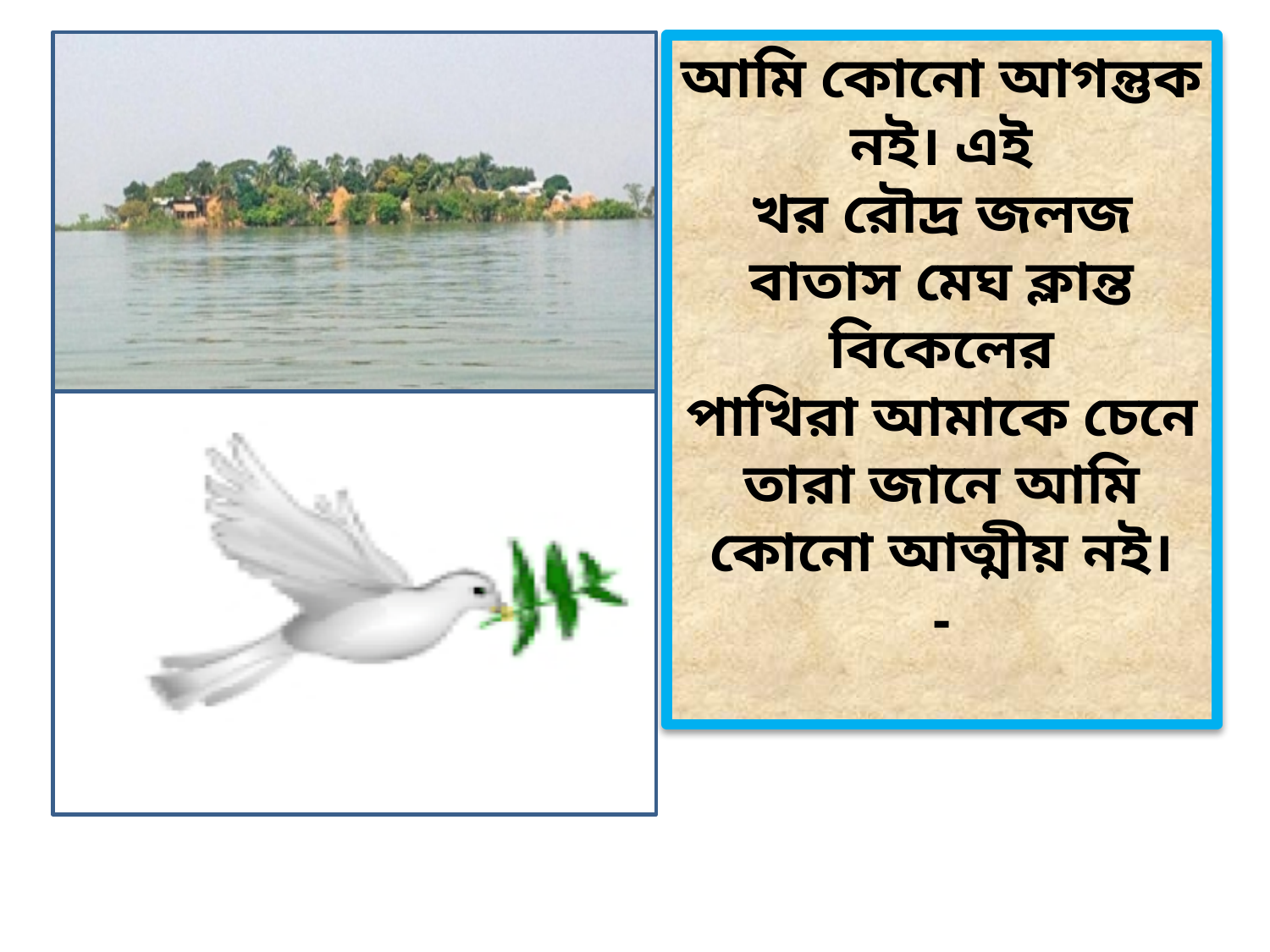

আমি কোনো আগন্তুক নই। এই
খর রৌদ্র জলজ বাতাস মেঘ ক্লান্ত বিকেলের
পাখিরা আমাকে চেনে
তারা জানে আমি কোনো আত্মীয় নই।
-